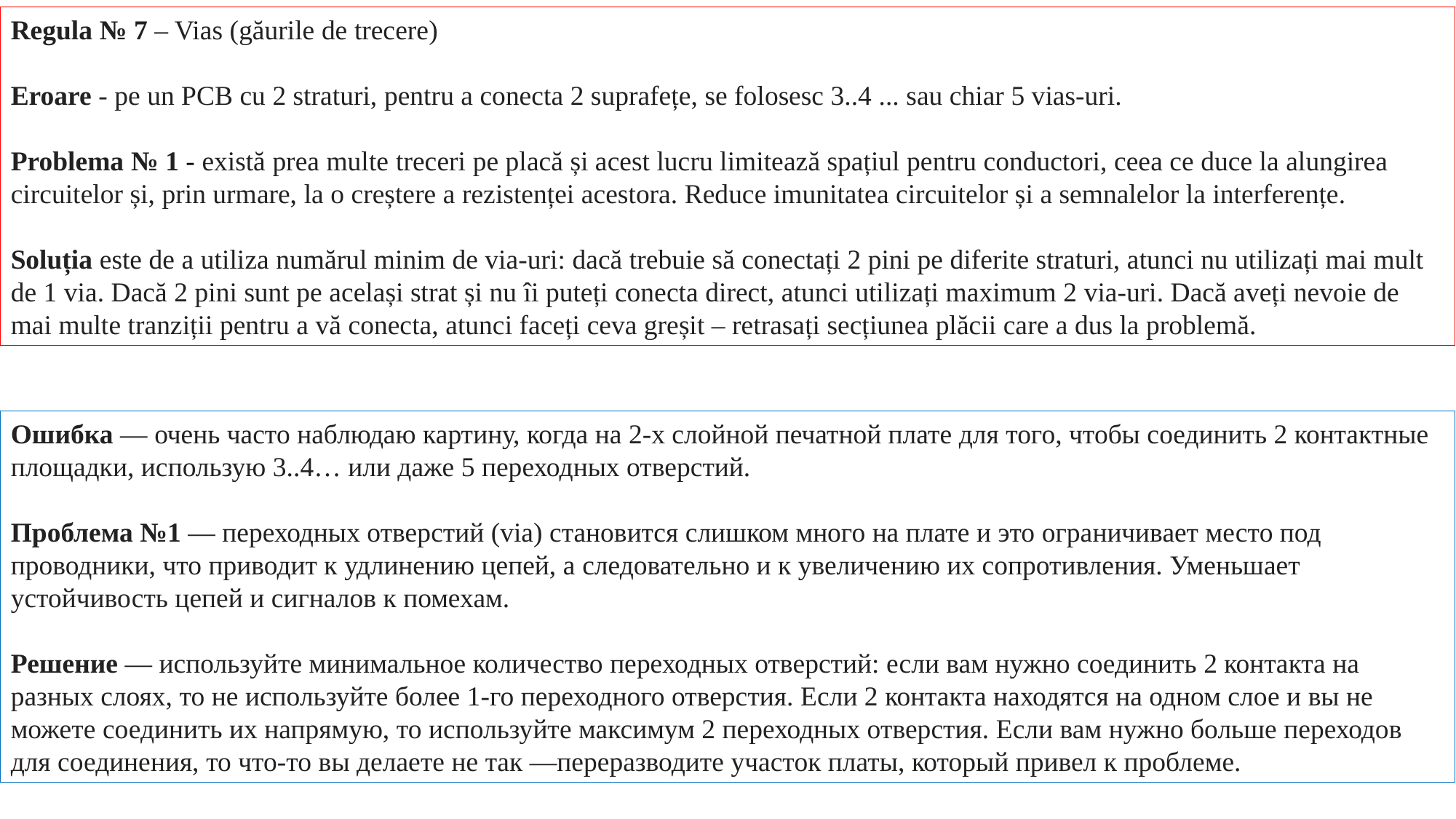

Regula № 7 – Vias (găurile de trecere)

Eroare - pe un PCB cu 2 straturi, pentru a conecta 2 suprafețe, se folosesc 3..4 ... sau chiar 5 vias-uri.

Problema № 1 - există prea multe treceri pe placă și acest lucru limitează spațiul pentru conductori, ceea ce duce la alungirea circuitelor și, prin urmare, la o creștere a rezistenței acestora. Reduce imunitatea circuitelor și a semnalelor la interferențe.

Soluția este de a utiliza numărul minim de via-uri: dacă trebuie să conectați 2 pini pe diferite straturi, atunci nu utilizați mai mult de 1 via. Dacă 2 pini sunt pe același strat și nu îi puteți conecta direct, atunci utilizați maximum 2 via-uri. Dacă aveți nevoie de mai multe tranziții pentru a vă conecta, atunci faceți ceva greșit – retrasați secțiunea plăcii care a dus la problemă.
Ошибка — очень часто наблюдаю картину, когда на 2-х слойной печатной плате для того, чтобы соединить 2 контактные площадки, использую 3..4… или даже 5 переходных отверстий.
Проблема №1 — переходных отверстий (via) становится слишком много на плате и это ограничивает место под проводники, что приводит к удлинению цепей, а следовательно и к увеличению их сопротивления. Уменьшает устойчивость цепей и сигналов к помехам.
Решение — используйте минимальное количество переходных отверстий: если вам нужно соединить 2 контакта на разных слоях, то не используйте более 1-го переходного отверстия. Если 2 контакта находятся на одном слое и вы не можете соединить их напрямую, то используйте максимум 2 переходных отверстия. Если вам нужно больше переходов для соединения, то что-то вы делаете не так —переразводите участок платы, который привел к проблеме.